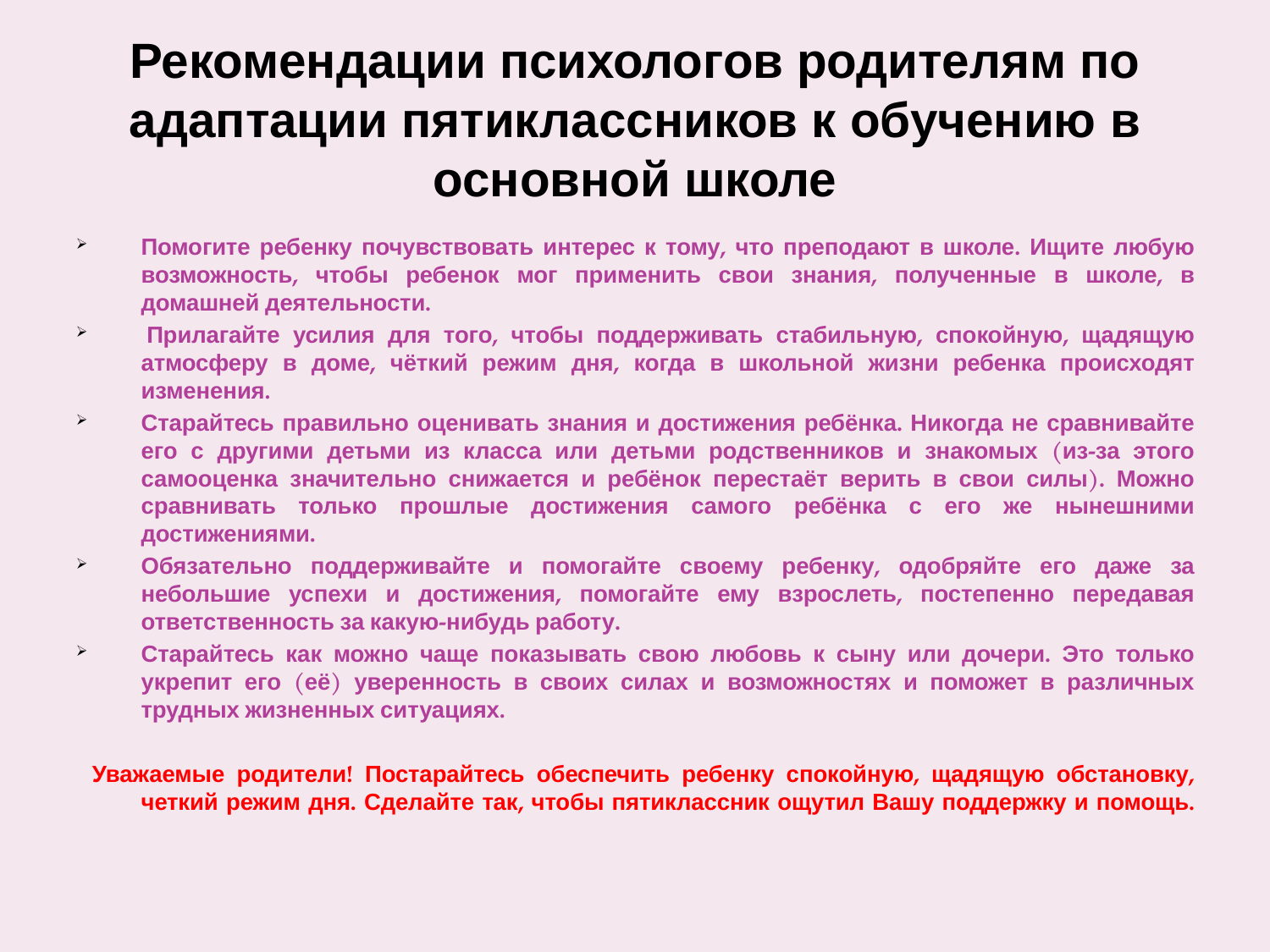

# Рекомендации психологов родителям по адаптации пятиклассников к обучению в основной школе
Помогите ребенку почувствовать интерес к тому, что преподают в школе. Ищите любую возможность, чтобы ребенок мог применить свои знания, полученные в школе, в домашней деятельности.
 Прилагайте усилия для того, чтобы поддерживать стабильную, спокойную, щадящую атмосферу в доме, чёткий режим дня, когда в школьной жизни ребенка происходят изменения.
Старайтесь правильно оценивать знания и достижения ребёнка. Никогда не сравнивайте его с другими детьми из класса или детьми родственников и знакомых (из-за этого самооценка значительно снижается и ребёнок перестаёт верить в свои силы). Можно сравнивать только прошлые достижения самого ребёнка с его же нынешними достижениями.
Обязательно поддерживайте и помогайте своему ребенку, одобряйте его даже за небольшие успехи и достижения, помогайте ему взрослеть, постепенно передавая ответственность за какую-нибудь работу.
Старайтесь как можно чаще показывать свою любовь к сыну или дочери. Это только укрепит его (её) уверенность в своих силах и возможностях и поможет в различных трудных жизненных ситуациях.

Уважаемые родители! Постарайтесь обеспечить ребенку спокойную, щадящую обстановку, четкий режим дня. Сделайте так, чтобы пятиклассник ощутил Вашу поддержку и помощь.